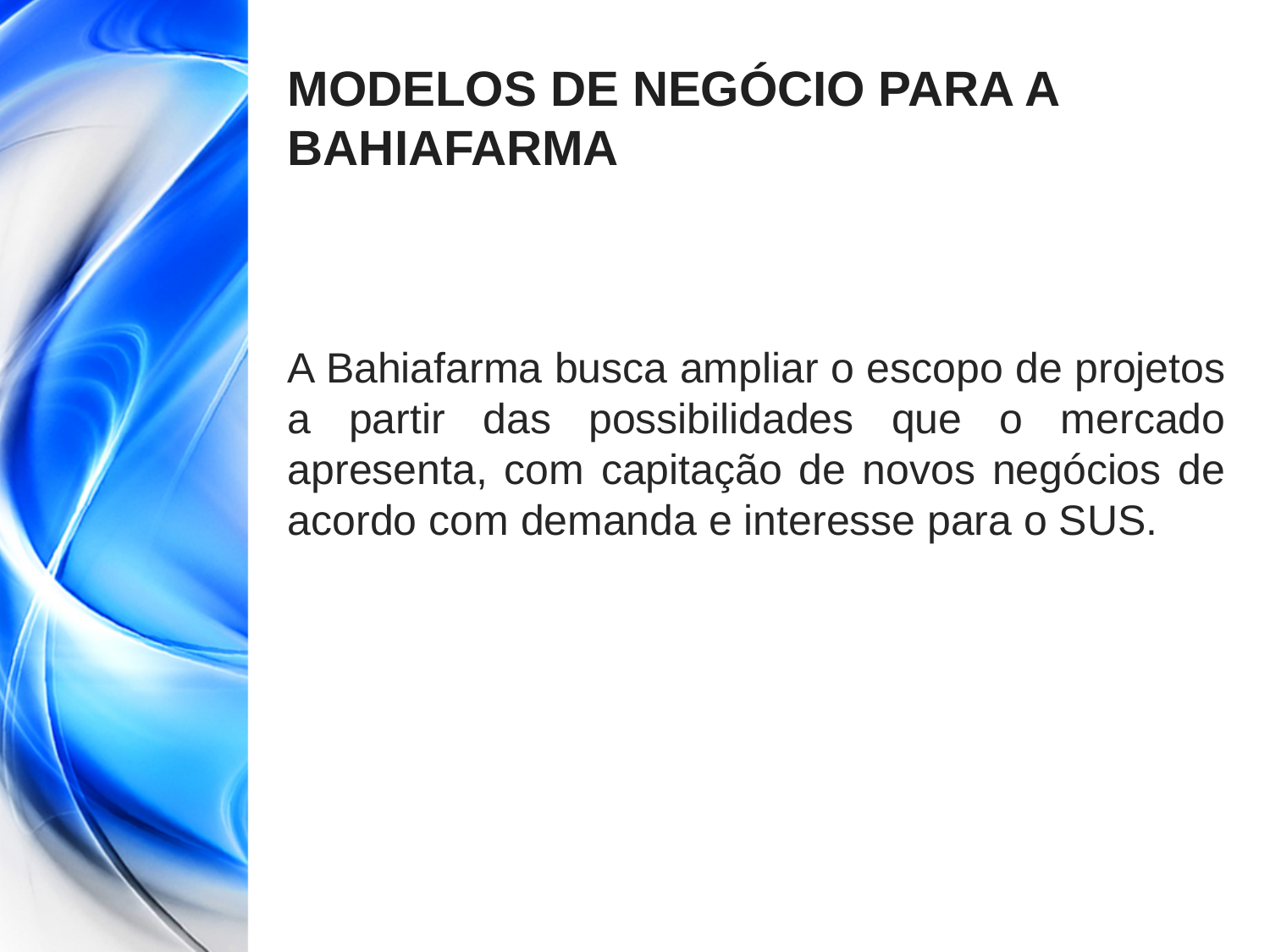

# MODELOS DE NEGÓCIO PARA A BAHIAFARMA

A Bahiafarma busca ampliar o escopo de projetos a partir das possibilidades que o mercado apresenta, com capitação de novos negócios de acordo com demanda e interesse para o SUS.